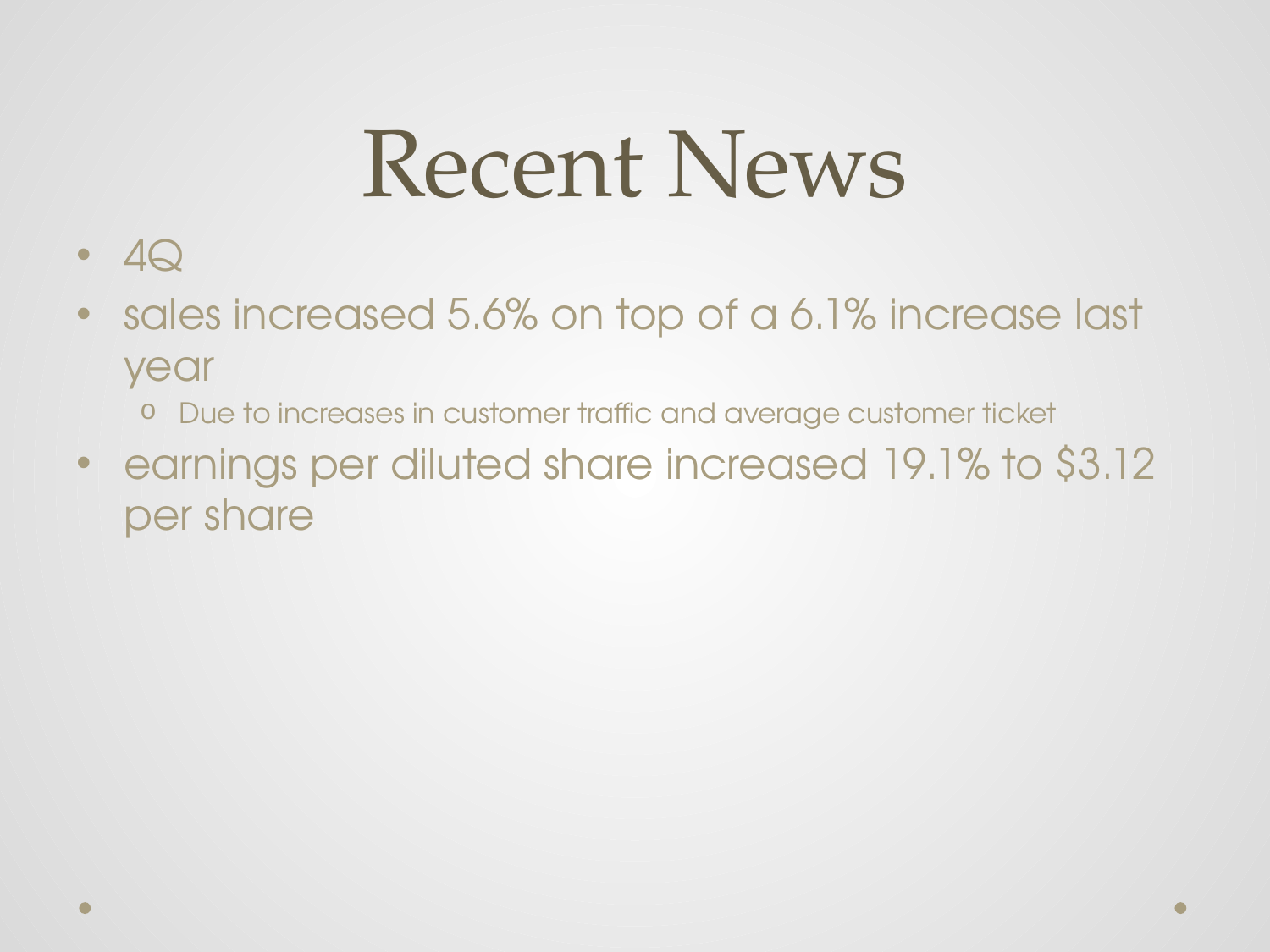

# Recent News
4Q
sales increased 5.6% on top of a 6.1% increase last year
Due to increases in customer traffic and average customer ticket
earnings per diluted share increased 19.1% to $3.12 per share